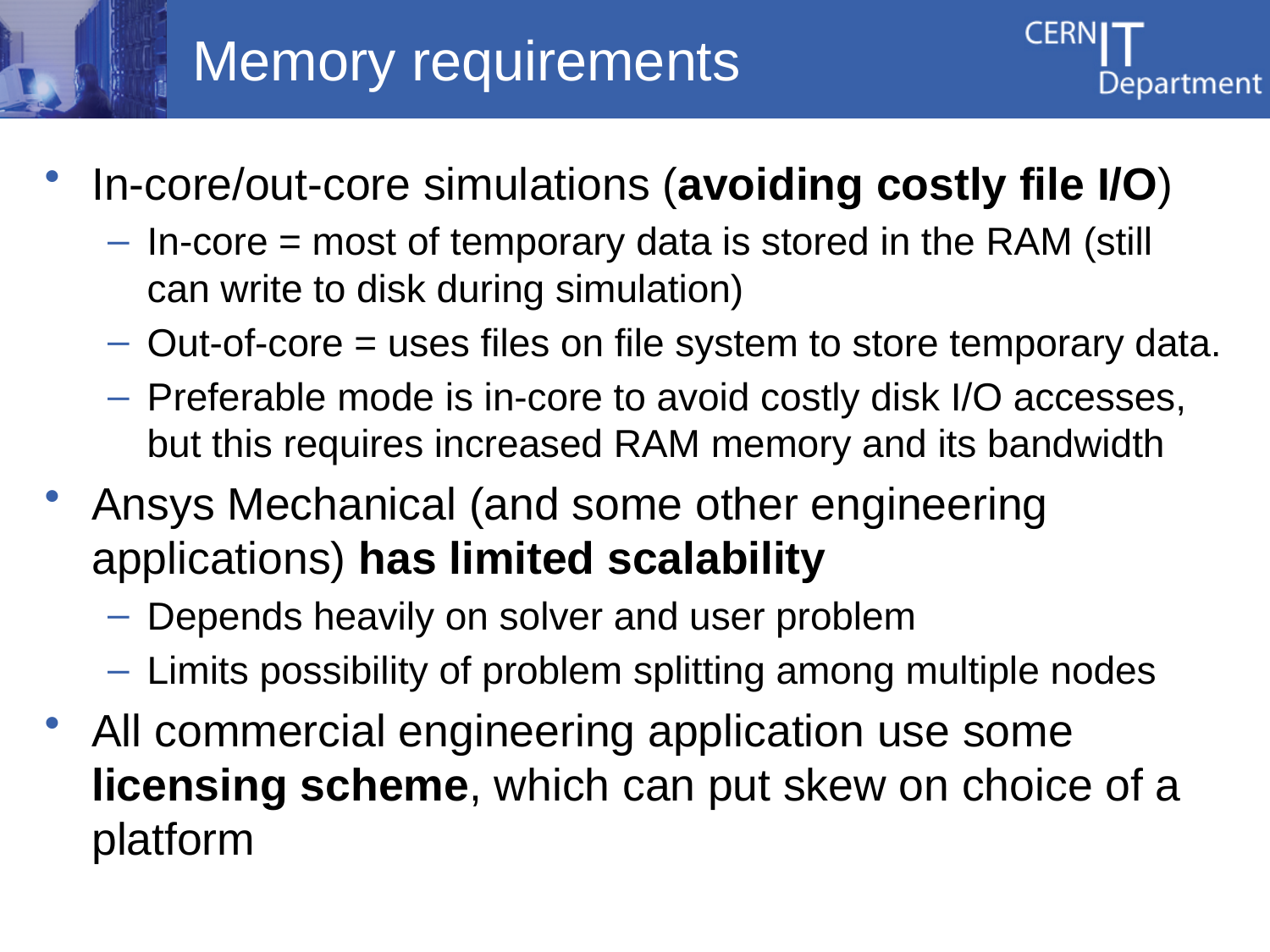

# Memory requirements
In-core/out-core simulations (avoiding costly file I/O)
In-core = most of temporary data is stored in the RAM (still can write to disk during simulation)
Out-of-core = uses files on file system to store temporary data.
Preferable mode is in-core to avoid costly disk I/O accesses, but this requires increased RAM memory and its bandwidth
Ansys Mechanical (and some other engineering applications) has limited scalability
Depends heavily on solver and user problem
Limits possibility of problem splitting among multiple nodes
All commercial engineering application use some licensing scheme, which can put skew on choice of a platform